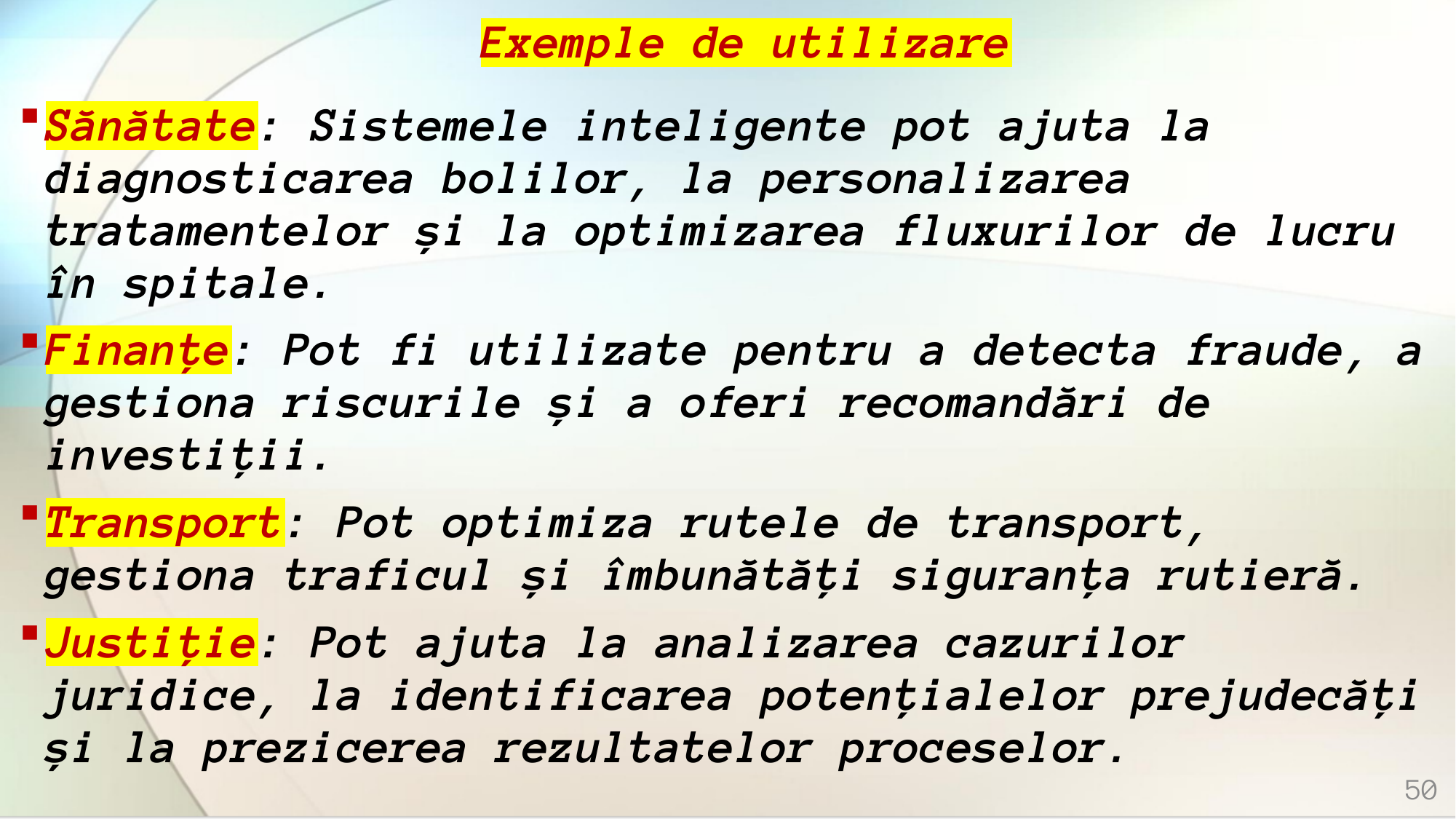

# Exemple de utilizare
Sănătate: Sistemele inteligente pot ajuta la diagnosticarea bolilor, la personalizarea tratamentelor și la optimizarea fluxurilor de lucru în spitale.
Finanțe: Pot fi utilizate pentru a detecta fraude, a gestiona riscurile și a oferi recomandări de investiții.
Transport: Pot optimiza rutele de transport, gestiona traficul și îmbunătăți siguranța rutieră.
Justiție: Pot ajuta la analizarea cazurilor juridice, la identificarea potențialelor prejudecăți și la prezicerea rezultatelor proceselor.
50